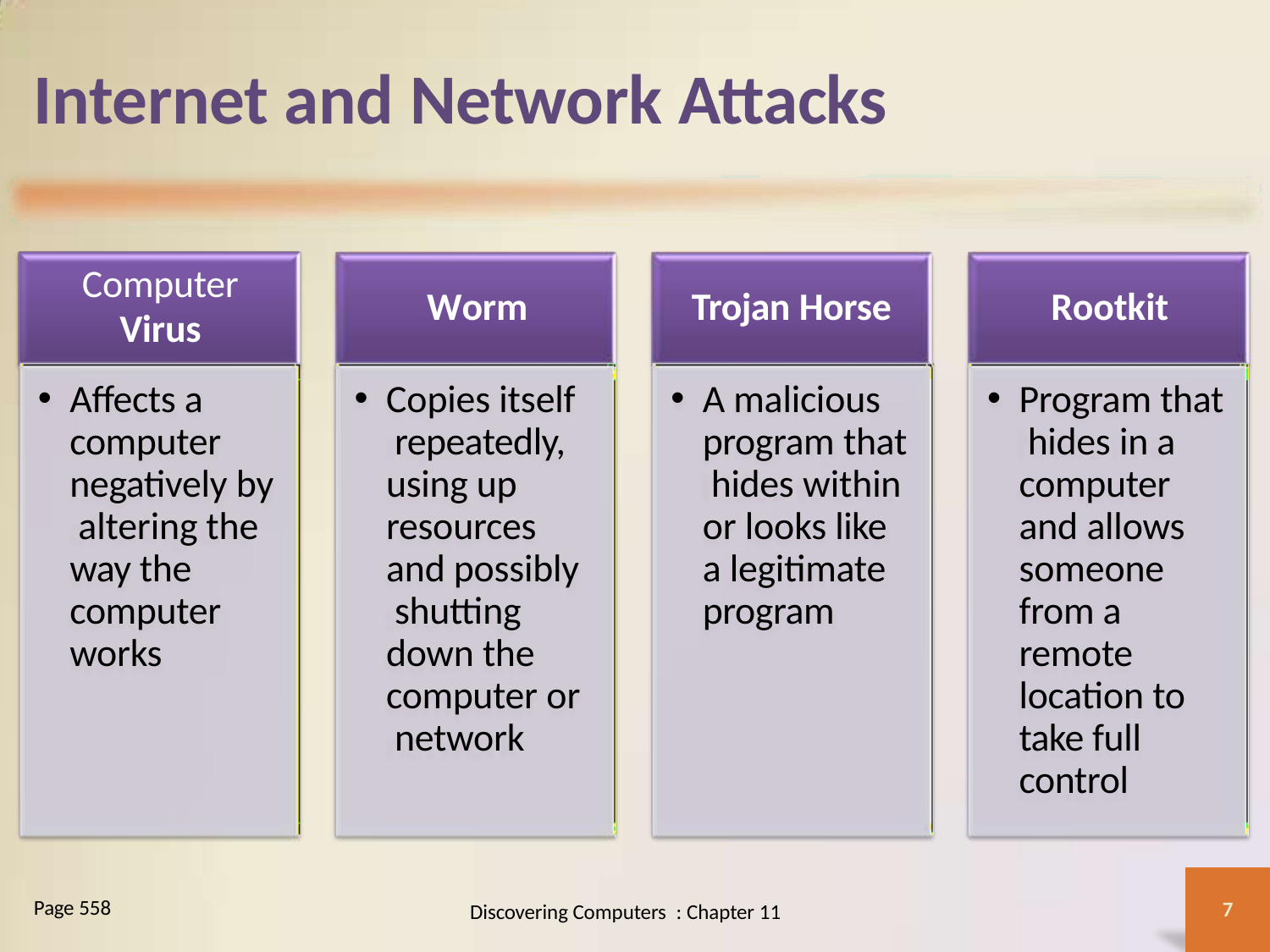

# Internet and Network Attacks

Computer
Virus
Affects a  computer  negatively by  altering the  way the  computer  works
Worm
Trojan Horse
Rootkit

Copies itself  repeatedly,  using up  resources  and possibly  shutting  down the  computer or  network
A malicious  program that  hides within  or looks like  a legitimate  program
Program that  hides in a  computer  and allows  someone  from a  remote  location to  take full  control
Page 558
7
Discovering Computers  : Chapter 11